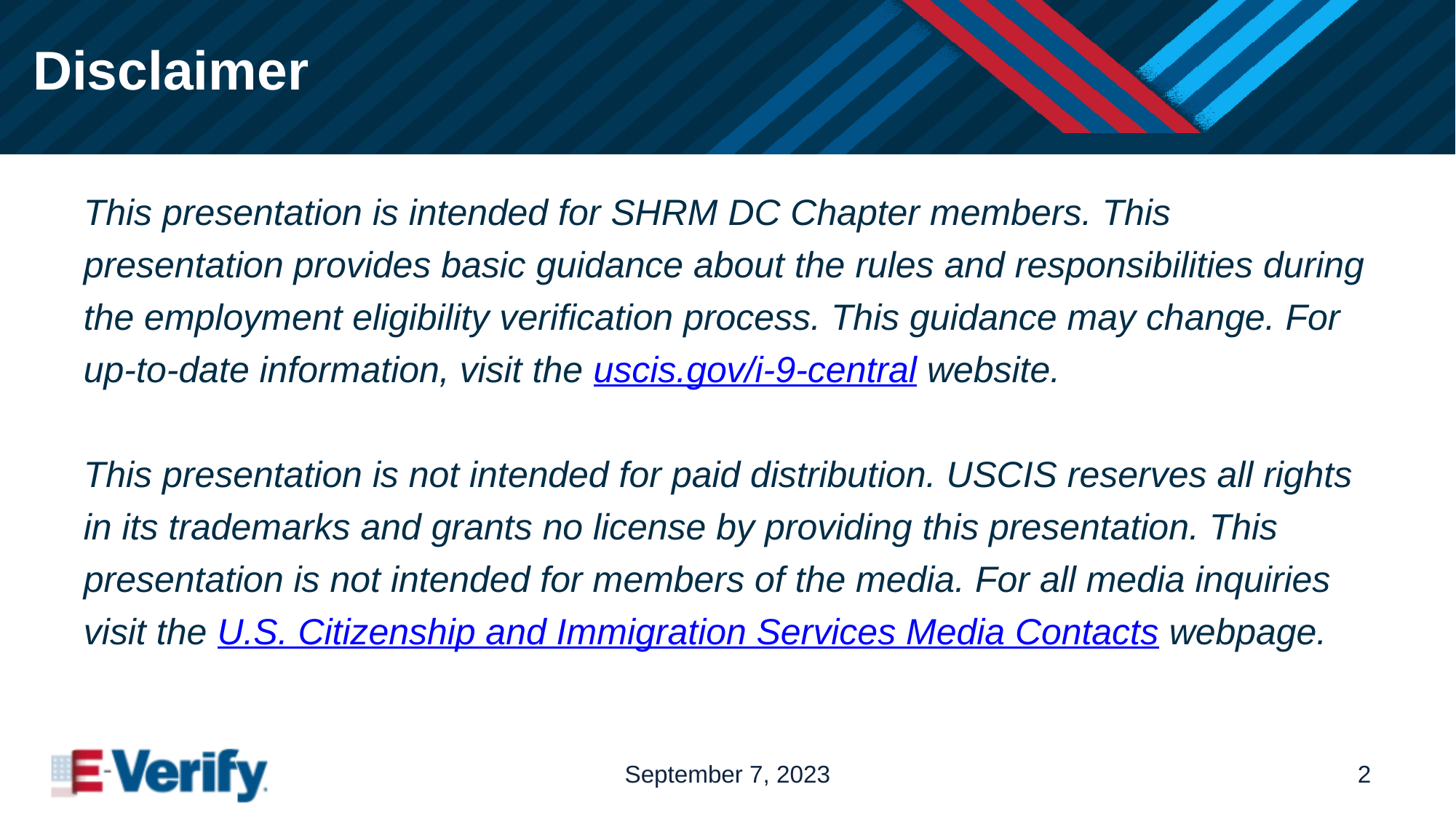

# Disclaimer
This presentation is intended for SHRM DC Chapter members. This presentation provides basic guidance about the rules and responsibilities during the employment eligibility verification process. This guidance may change. For up-to-date information, visit the uscis.gov/i-9-central website.

This presentation is not intended for paid distribution. USCIS reserves all rights in its trademarks and grants no license by providing this presentation. This presentation is not intended for members of the media. For all media inquiries visit the U.S. Citizenship and Immigration Services Media Contacts webpage.